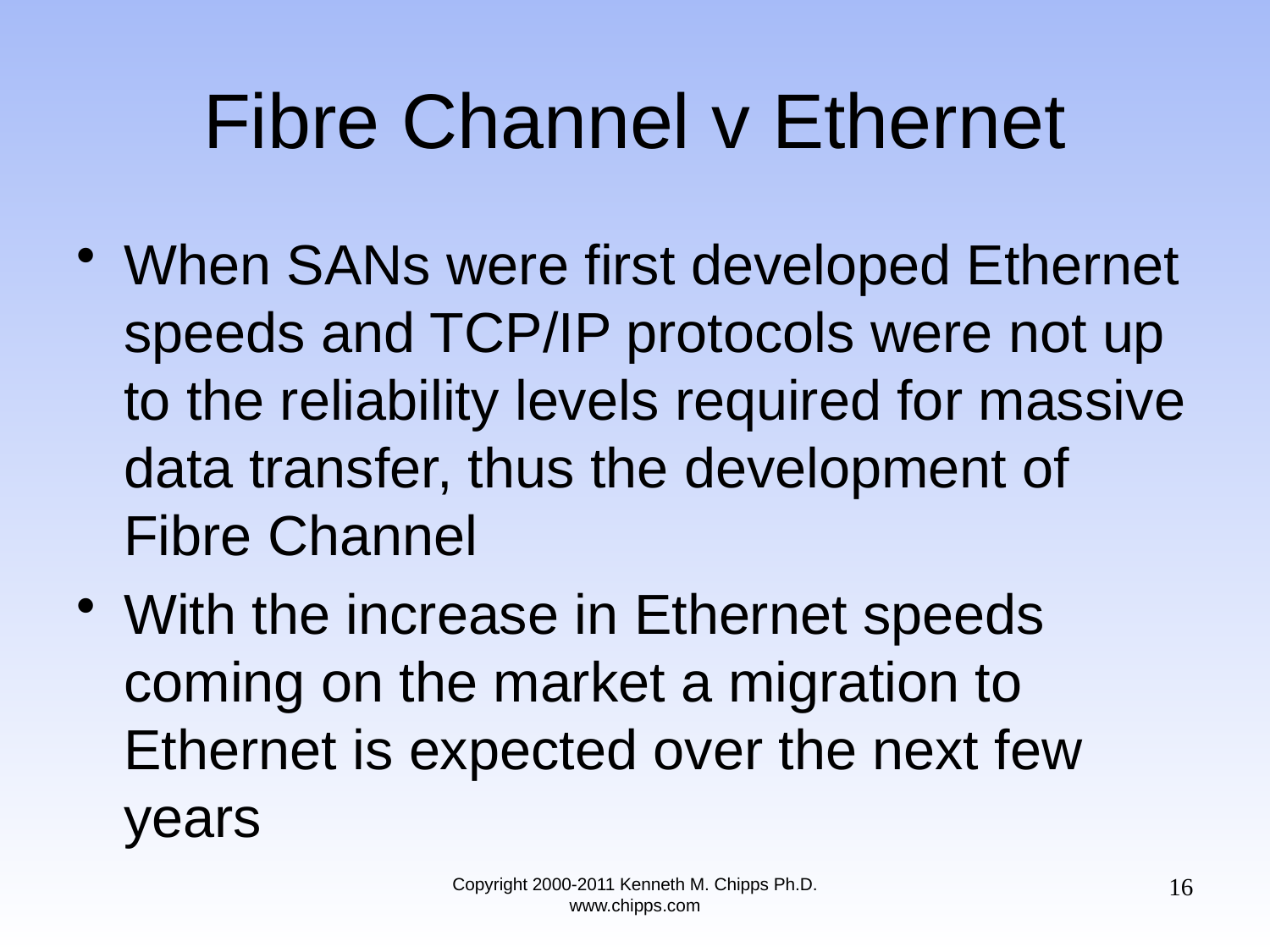

# Fibre Channel v Ethernet
When SANs were first developed Ethernet speeds and TCP/IP protocols were not up to the reliability levels required for massive data transfer, thus the development of Fibre Channel
With the increase in Ethernet speeds coming on the market a migration to Ethernet is expected over the next few years
16
Copyright 2000-2011 Kenneth M. Chipps Ph.D. www.chipps.com